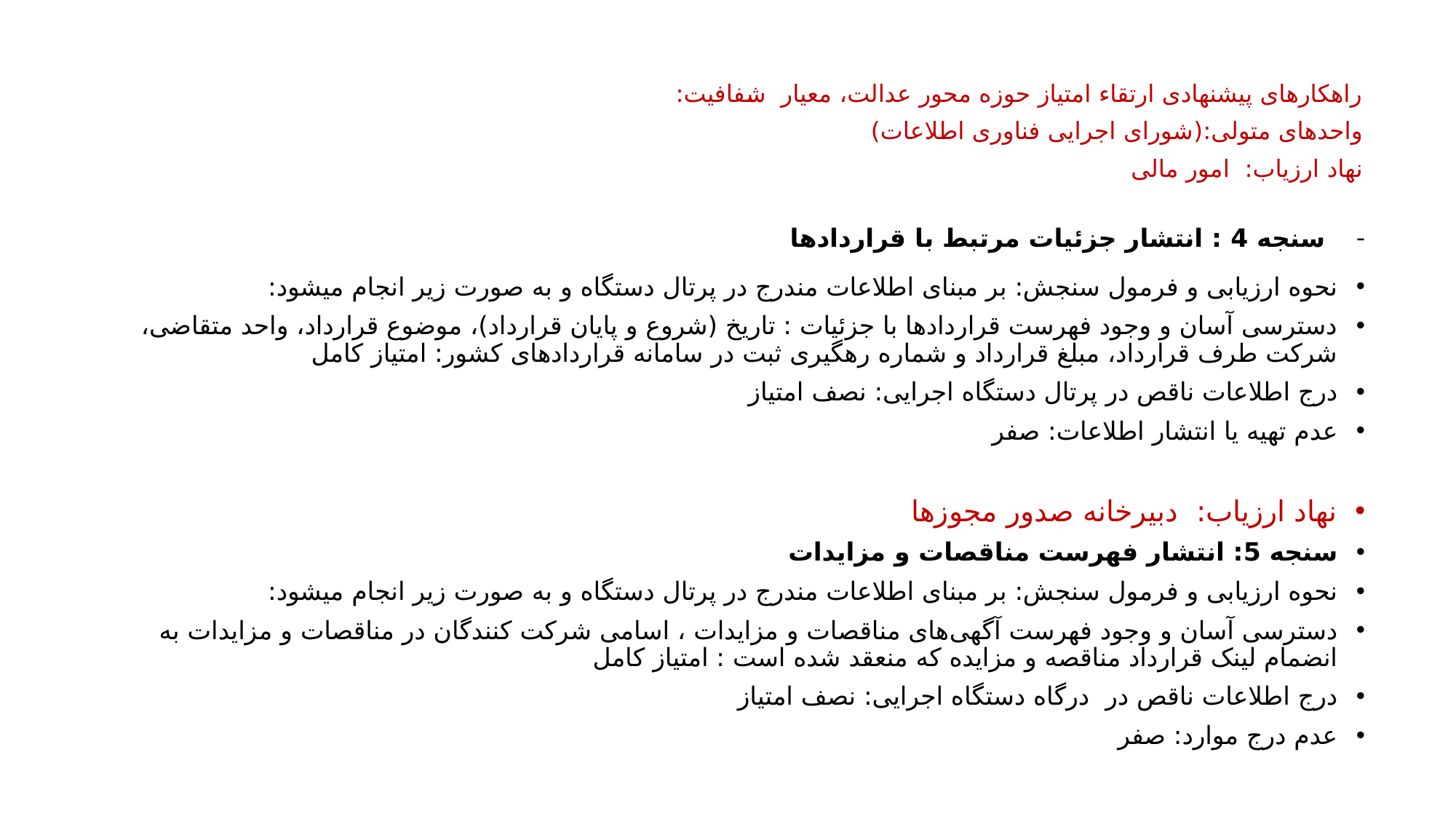

راهکارهای پیشنهادی ارتقاء امتیاز حوزه محور عدالت، معیار  شفافیت:
واحدهای متولی:(شورای اجرایی فناوری اطلاعات)
نهاد ارزیاب:  امور مالی

سنجه 4 : انتشار جزئیات مرتبط با قراردادها
نحوه ارزیابی و فرمول سنجش: بر مبنای اطلاعات مندرج در پرتال دستگاه و به صورت زیر انجام می­شود:
دسترسی آسان و وجود فهرست قراردادها با جزئیات : تاریخ (شروع و پایان قرارداد)، موضوع قرارداد، واحد متقاضی، شرکت طرف قرارداد، مبلغ قرارداد و شماره رهگیری ثبت در سامانه قراردادهای کشور: امتیاز کامل
درج اطلاعات ناقص در پرتال دستگاه اجرایی: نصف امتیاز
عدم تهیه یا انتشار اطلاعات: صفر

نهاد ارزیاب:  دبیرخانه صدور مجوزها
سنجه 5: انتشار فهرست مناقصات و مزایدات
نحوه ارزیابی و فرمول سنجش: بر مبنای اطلاعات مندرج در پرتال دستگاه و به صورت زیر انجام می­شود:
دسترسی آسان و وجود فهرست آگهی‌های مناقصات و مزایدات ، اسامی شرکت کنندگان در مناقصات و مزایدات به انضمام لینک قرارداد مناقصه و مزایده که منعقد شده است : امتیاز کامل
درج اطلاعات ناقص در  درگاه دستگاه اجرایی: نصف امتیاز
عدم درج موارد: صفر